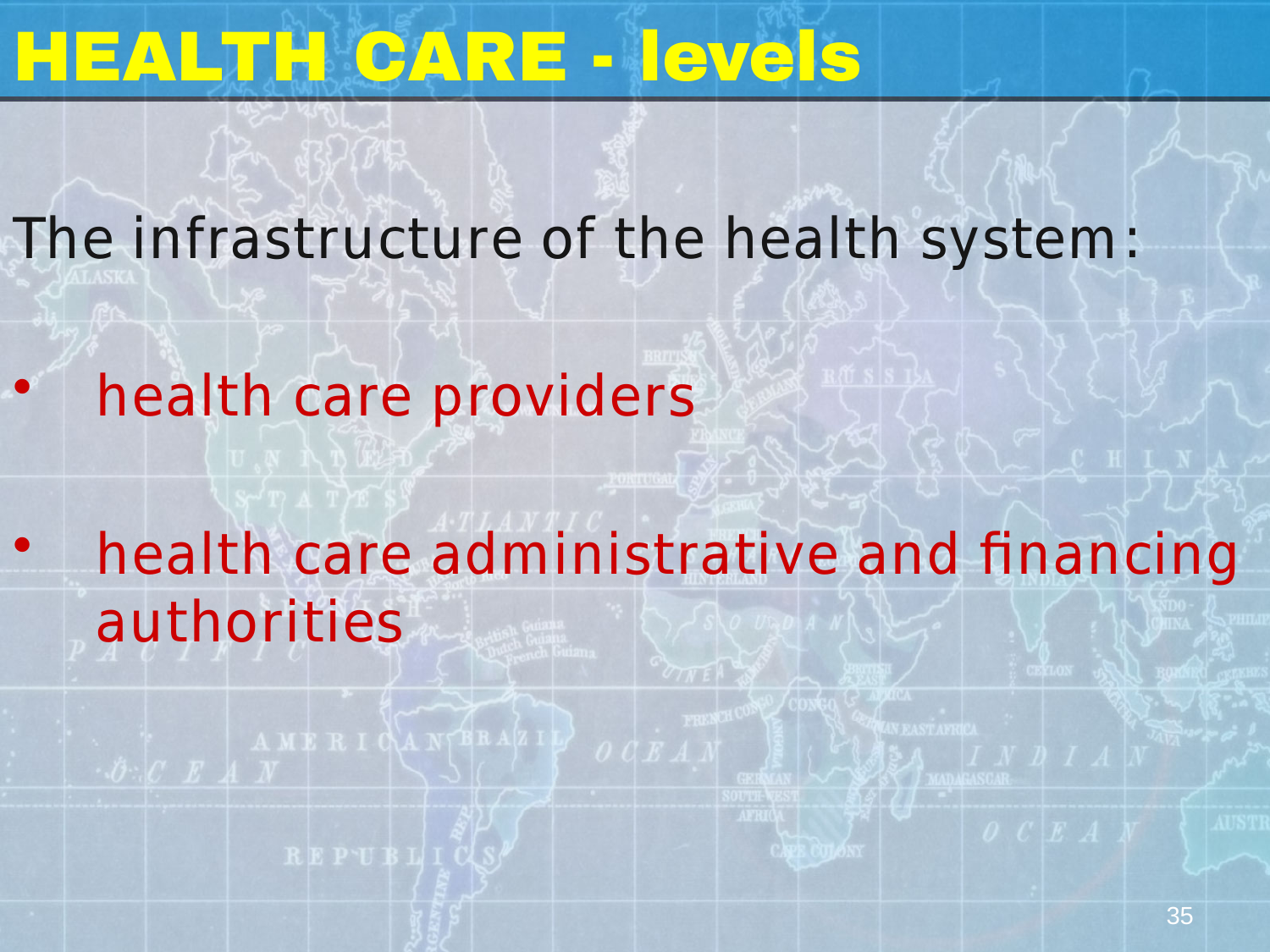

HEALTH CARE - levels

The infrastructure of the health system:

health care providers

health care administrative and financing authorities
35